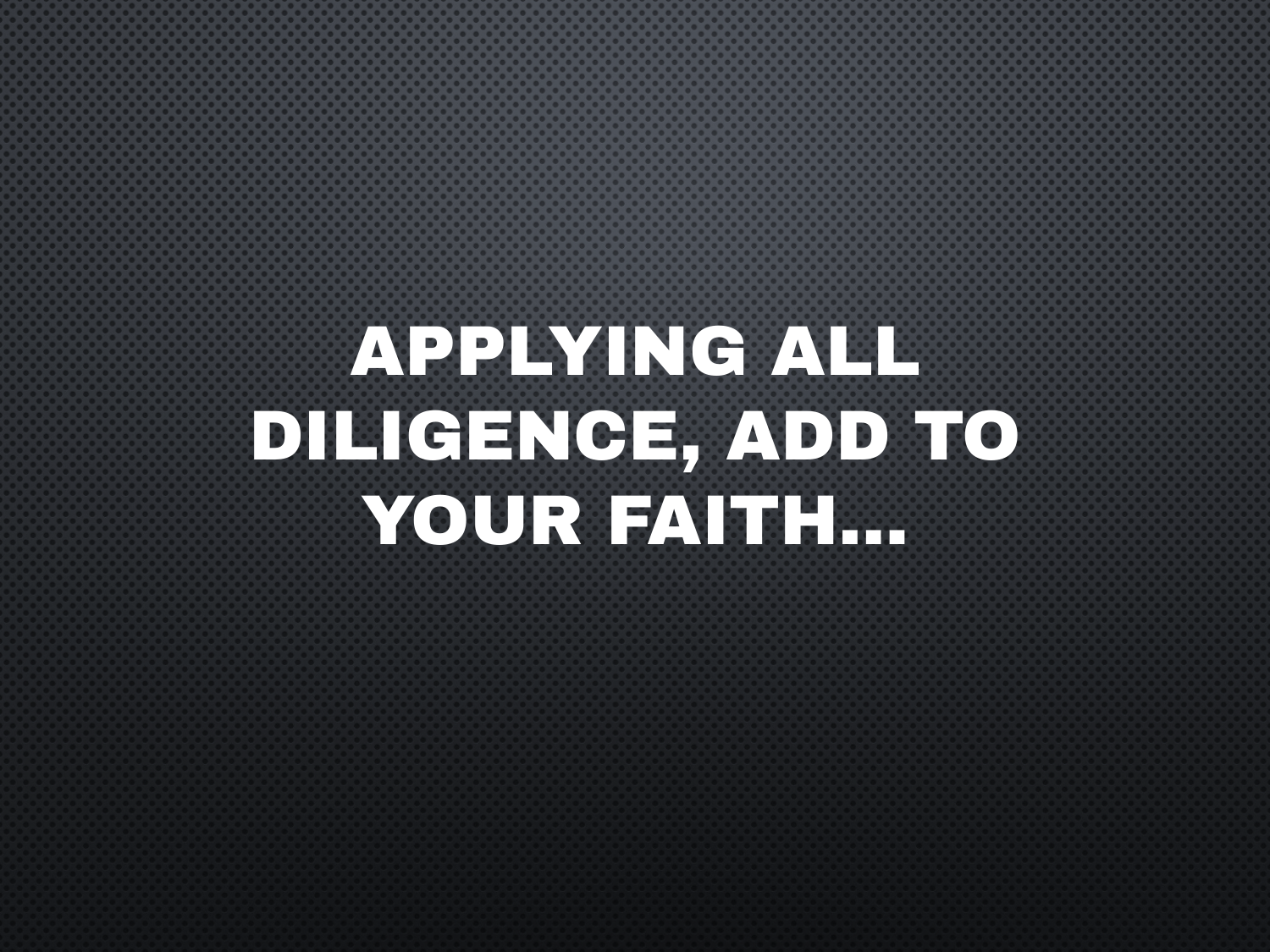

# Applying all diligence, add to your faith…